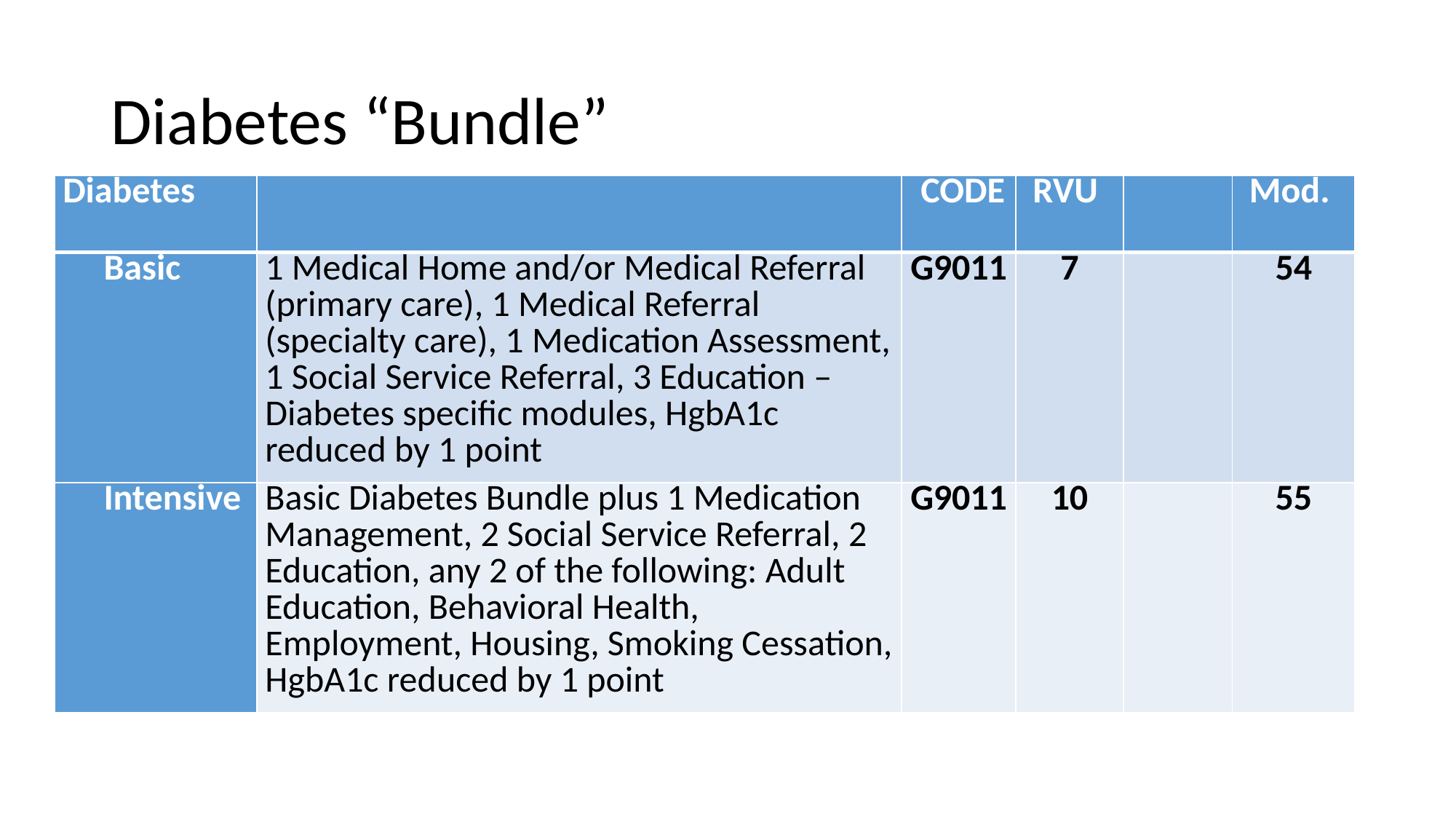

# Diabetes “Bundle”
| Diabetes |  | CODE | RVU |  | Mod. |
| --- | --- | --- | --- | --- | --- |
| Basic | 1 Medical Home and/or Medical Referral (primary care), 1 Medical Referral (specialty care), 1 Medication Assessment, 1 Social Service Referral, 3 Education – Diabetes specific modules, HgbA1c reduced by 1 point | G9011 | 7 |  | 54 |
| Intensive | Basic Diabetes Bundle plus 1 Medication Management, 2 Social Service Referral, 2 Education, any 2 of the following: Adult Education, Behavioral Health, Employment, Housing, Smoking Cessation, HgbA1c reduced by 1 point | G9011 | 10 |  | 55 |